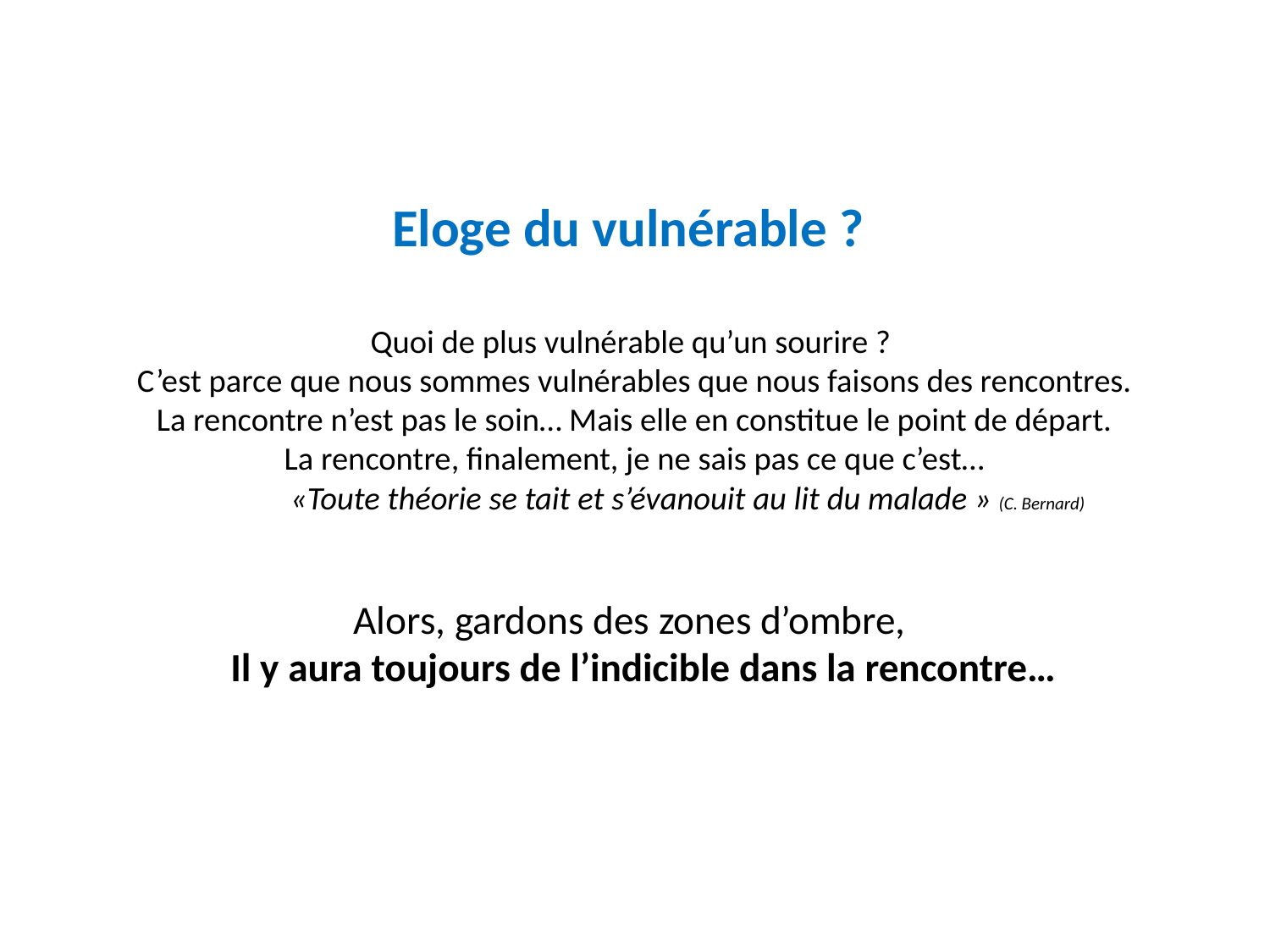

# Eloge du vulnérable ? Quoi de plus vulnérable qu’un sourire ? C’est parce que nous sommes vulnérables que nous faisons des rencontres. La rencontre n’est pas le soin… Mais elle en constitue le point de départ. La rencontre, finalement, je ne sais pas ce que c’est… «Toute théorie se tait et s’évanouit au lit du malade » (C. Bernard) Alors, gardons des zones d’ombre, Il y aura toujours de l’indicible dans la rencontre…